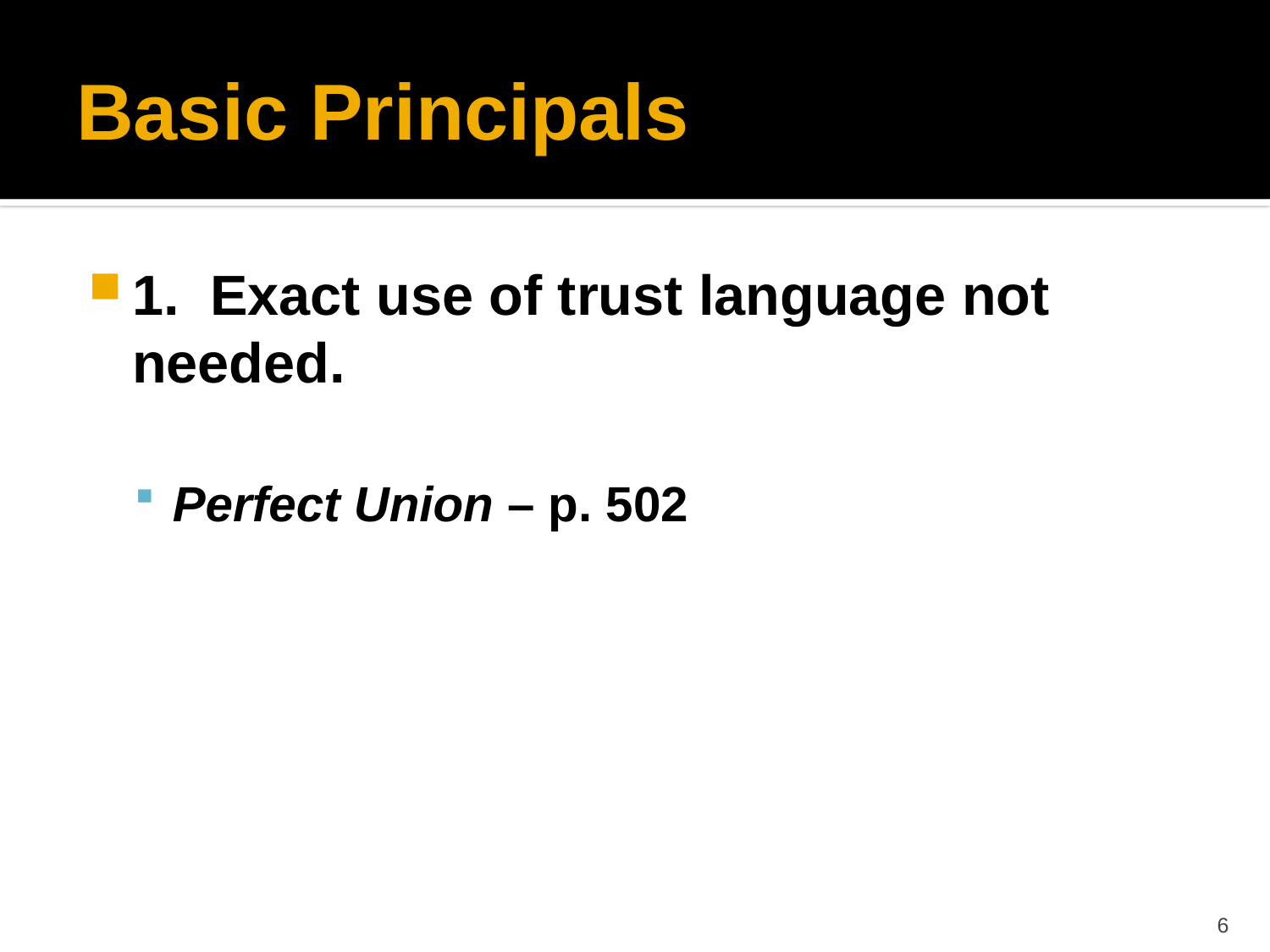

# Basic Principals
1.  Exact use of trust language not needed.

Perfect Union – p. 502
6